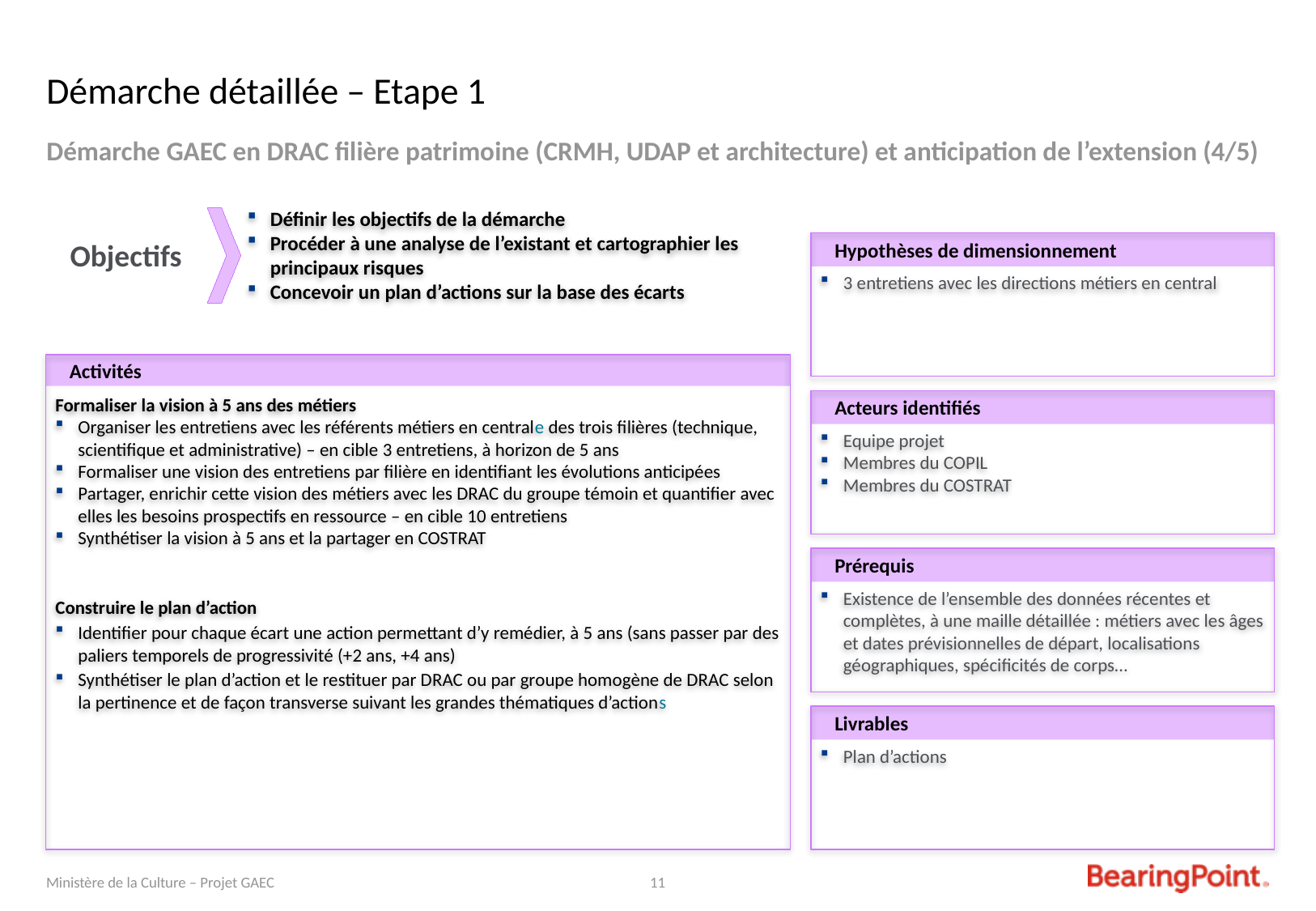

# Démarche détaillée – Etape 1
Démarche GAEC en DRAC filière patrimoine (CRMH, UDAP et architecture) et anticipation de l’extension (4/5)
Définir les objectifs de la démarche
Procéder à une analyse de l’existant et cartographier les principaux risques
Concevoir un plan d’actions sur la base des écarts
Objectifs

Hypothèses de dimensionnement
3 entretiens avec les directions métiers en central

Activités
Formaliser la vision à 5 ans des métiers
Organiser les entretiens avec les référents métiers en centrale des trois filières (technique, scientifique et administrative) – en cible 3 entretiens, à horizon de 5 ans
Formaliser une vision des entretiens par filière en identifiant les évolutions anticipées
Partager, enrichir cette vision des métiers avec les DRAC du groupe témoin et quantifier avec elles les besoins prospectifs en ressource – en cible 10 entretiens
Synthétiser la vision à 5 ans et la partager en COSTRAT

Construire le plan d’action
Identifier pour chaque écart une action permettant d’y remédier, à 5 ans (sans passer par des paliers temporels de progressivité (+2 ans, +4 ans)
Synthétiser le plan d’action et le restituer par DRAC ou par groupe homogène de DRAC selon la pertinence et de façon transverse suivant les grandes thématiques d’actions

Acteurs identifiés
Equipe projet
Membres du COPIL
Membres du COSTRAT
Prérequis
Existence de l’ensemble des données récentes et complètes, à une maille détaillée : métiers avec les âges et dates prévisionnelles de départ, localisations géographiques, spécificités de corps…
Livrables
Plan d’actions